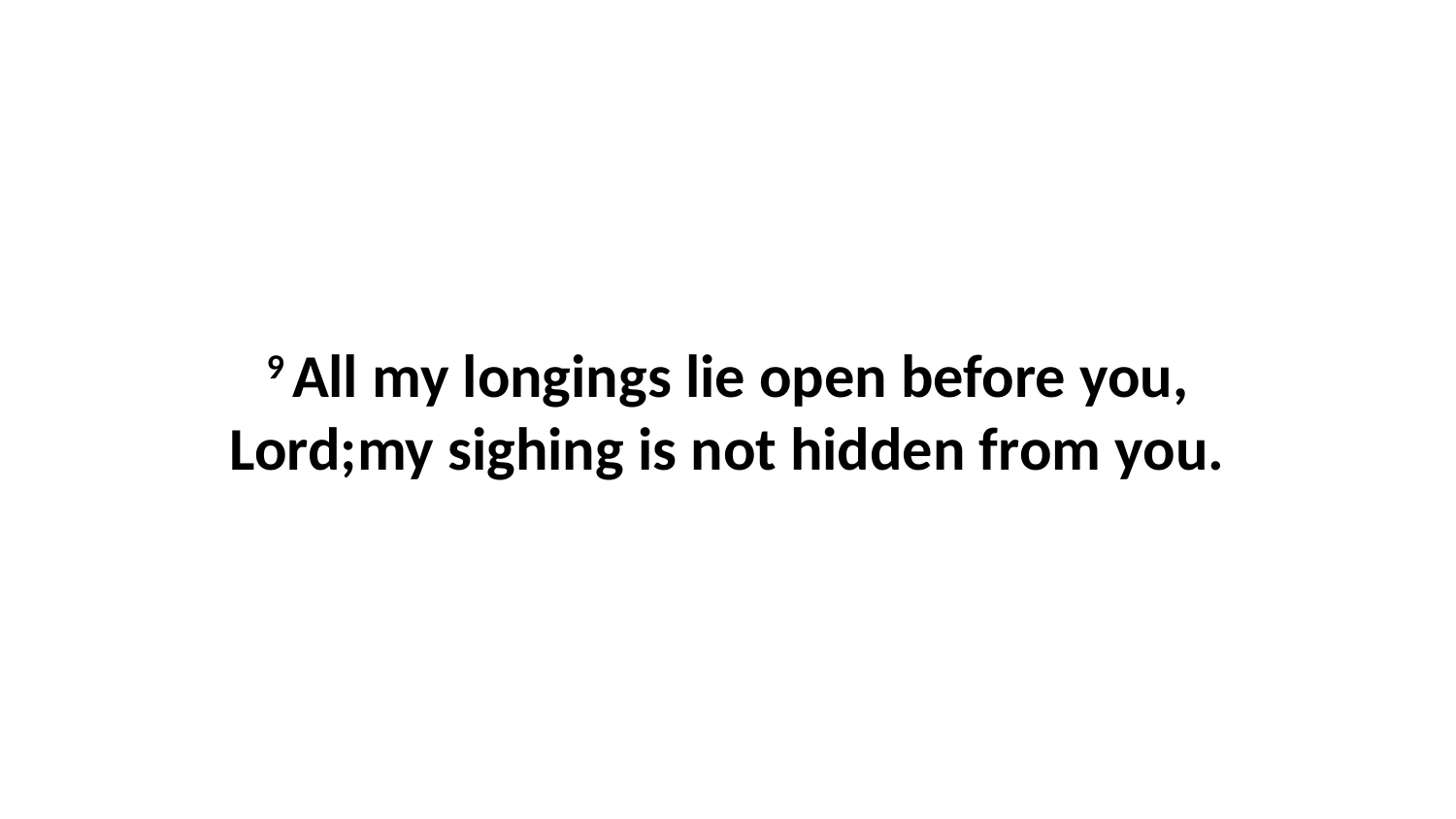

9 All my longings lie open before you, Lord;my sighing is not hidden from you.